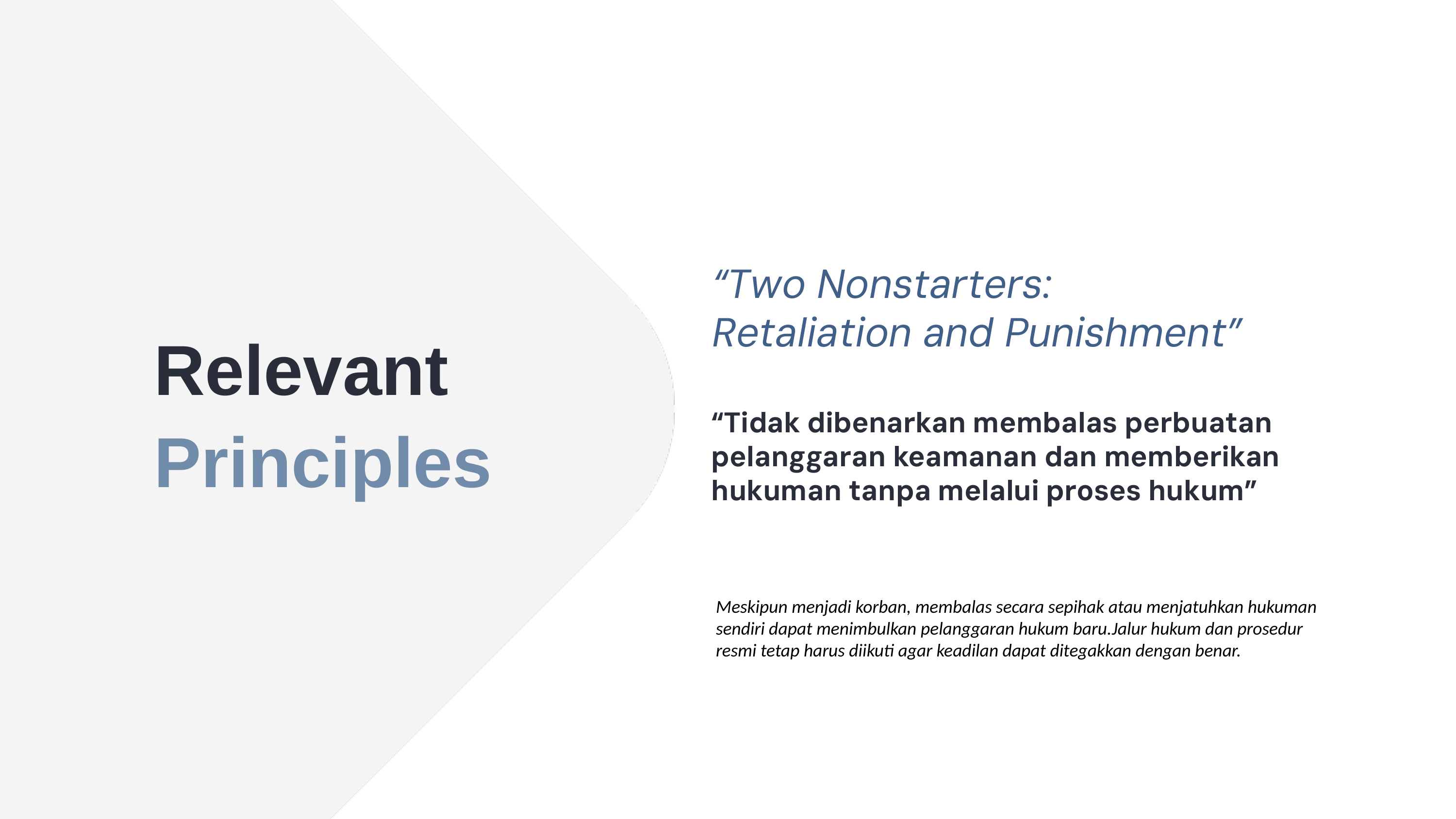

“Two Nonstarters:
Retaliation and Punishment”
Relevant Principles
“Tidak dibenarkan membalas perbuatan pelanggaran keamanan dan memberikan hukuman tanpa melalui proses hukum”
Meskipun menjadi korban, membalas secara sepihak atau menjatuhkan hukuman sendiri dapat menimbulkan pelanggaran hukum baru.Jalur hukum dan prosedur resmi tetap harus diikuti agar keadilan dapat ditegakkan dengan benar.